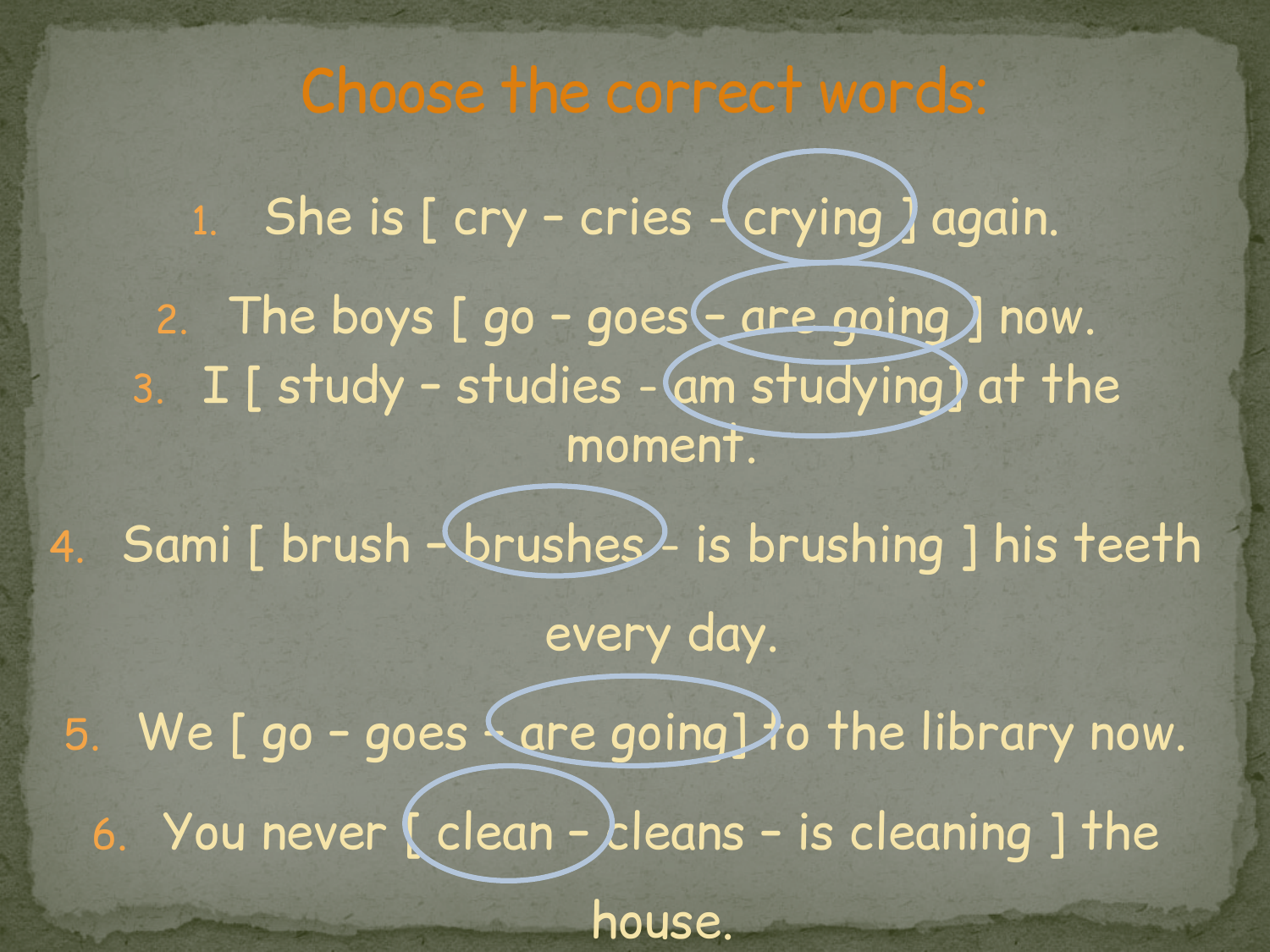

# Choose the correct words:
She is [ cry – cries - crying ] again.
The boys [ go – goes – are going ] now.
I [ study – studies - am studying] at the moment.
Sami [ brush – brushes - is brushing ] his teeth every day.
We [ go – goes – are going] to the library now.
You never [ clean – cleans – is cleaning ] the house.